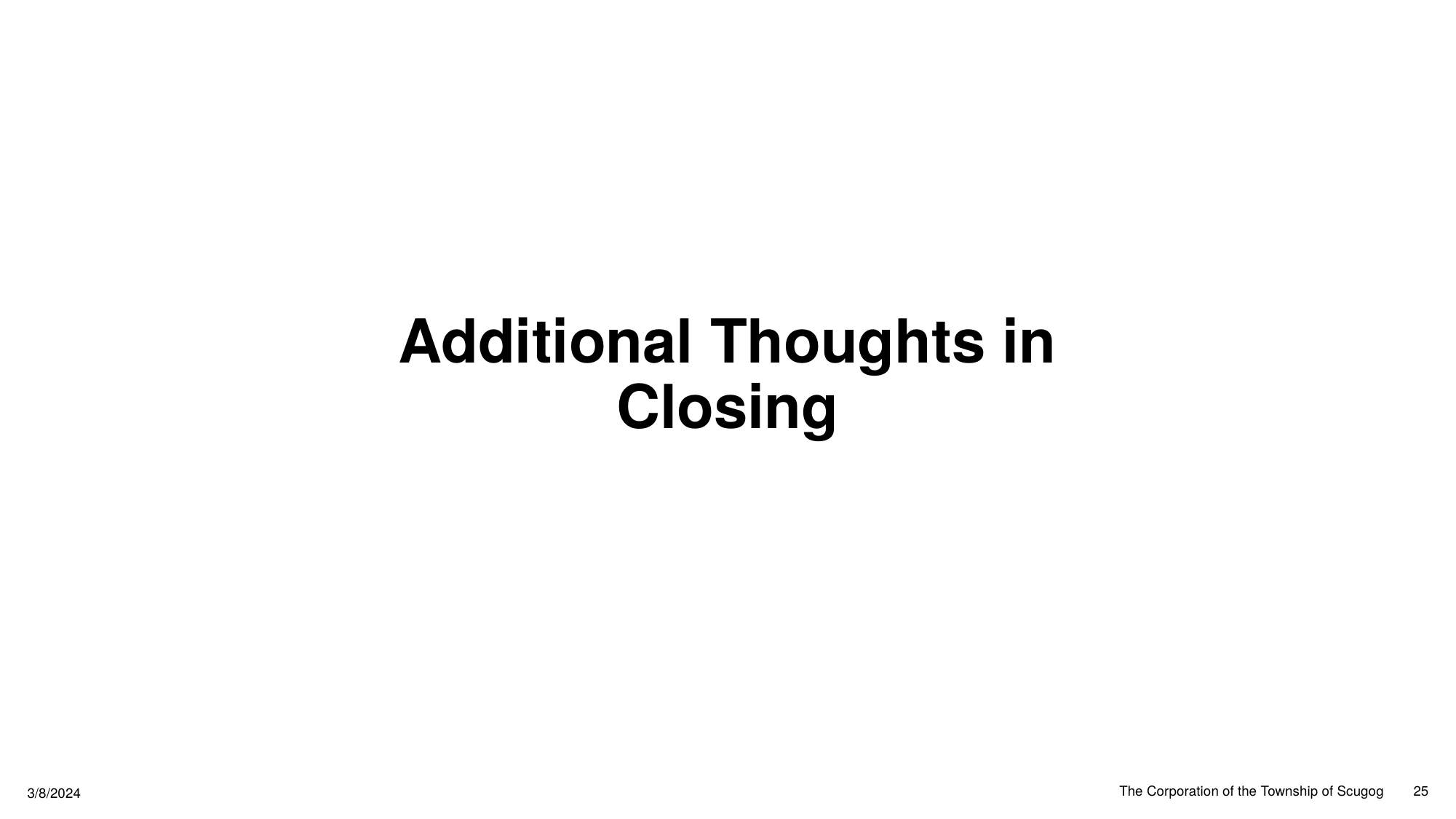

# Additional Thoughts in Closing
3/8/2024
The Corporation of the Township of Scugog
25